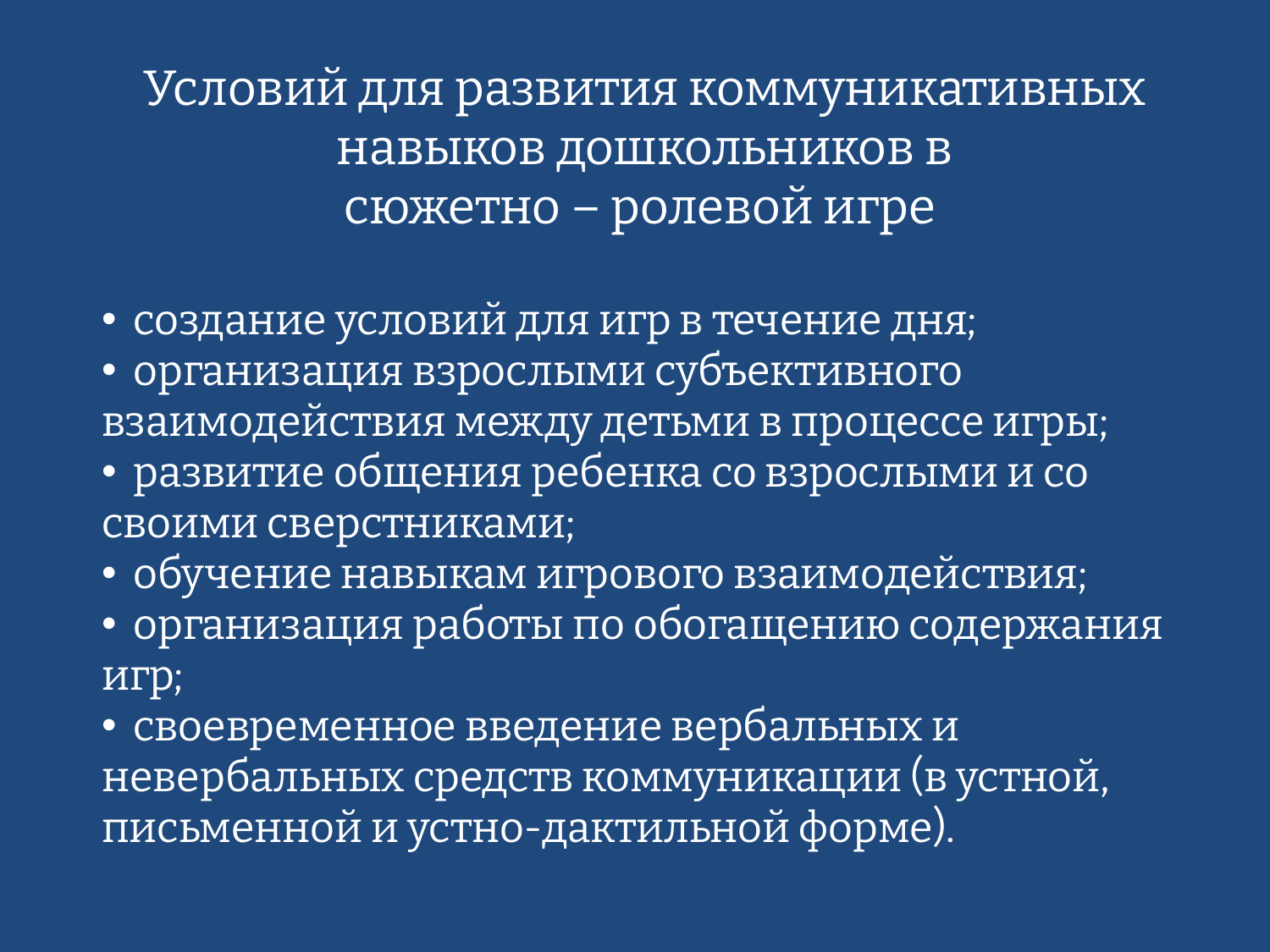

Условий для развития коммуникативных навыков дошкольников в
сюжетно – ролевой игре

  создание условий для игр в течение дня;
  организация взрослыми субъективного взаимодействия между детьми в процессе игры;
  развитие общения ребенка со взрослыми и со своими сверстниками;
  обучение навыкам игрового взаимодействия;
  организация работы по обогащению содержания игр;
  своевременное введение вербальных и невербальных средств коммуникации (в устной, письменной и устно-дактильной форме).